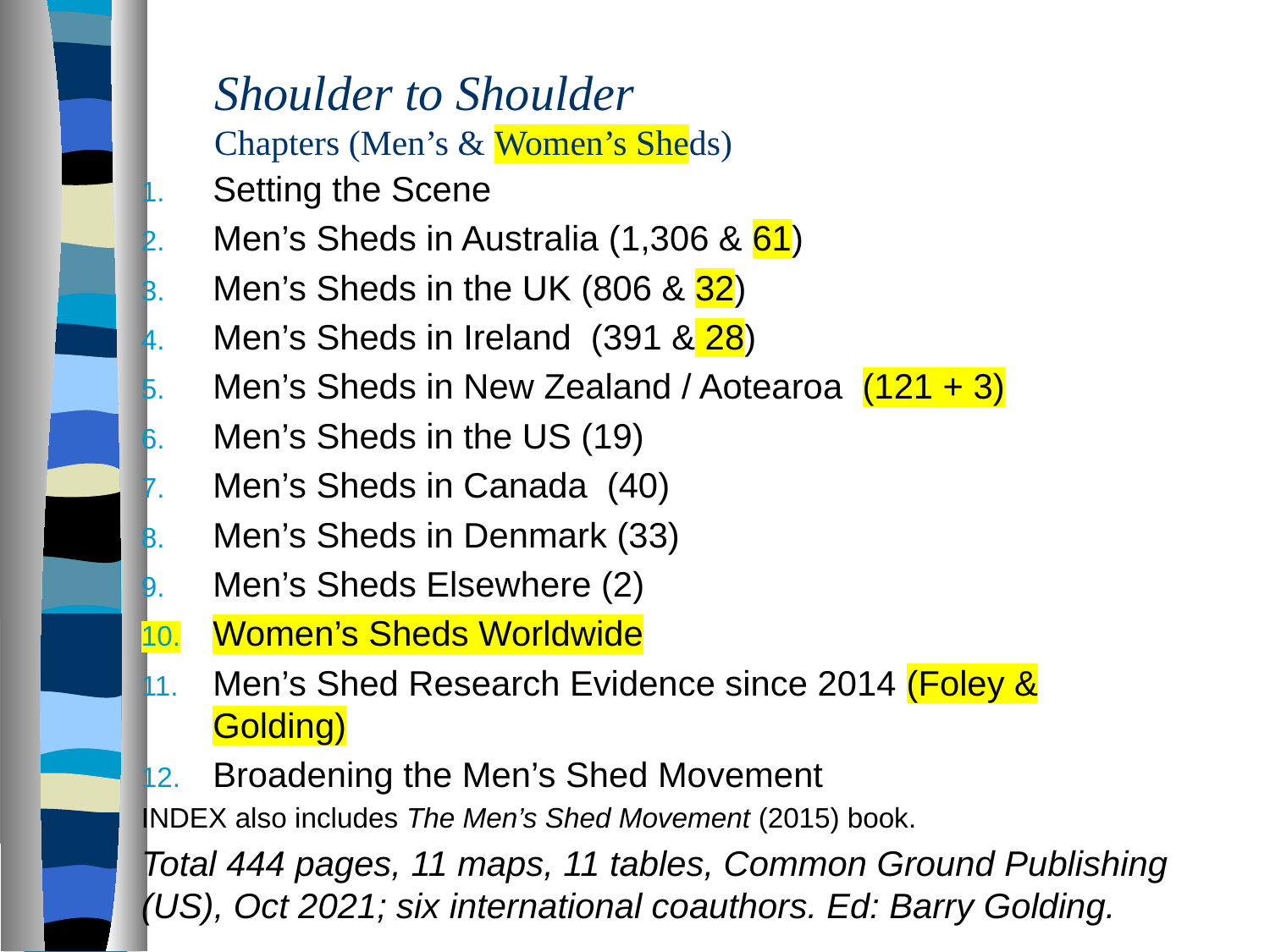

# Shoulder to Shoulder Chapters (Men’s & Women’s Sheds)
Setting the Scene
Men’s Sheds in Australia (1,306 & 61)
Men’s Sheds in the UK (806 & 32)
Men’s Sheds in Ireland  (391 & 28)
Men’s Sheds in New Zealand / Aotearoa  (121 + 3)
Men’s Sheds in the US (19)
Men’s Sheds in Canada  (40)
Men’s Sheds in Denmark (33)
Men’s Sheds Elsewhere (2)
Women’s Sheds Worldwide
Men’s Shed Research Evidence since 2014 (Foley & Golding)
Broadening the Men’s Shed Movement
INDEX also includes The Men’s Shed Movement (2015) book.
Total 444 pages, 11 maps, 11 tables, Common Ground Publishing (US), Oct 2021; six international coauthors. Ed: Barry Golding.